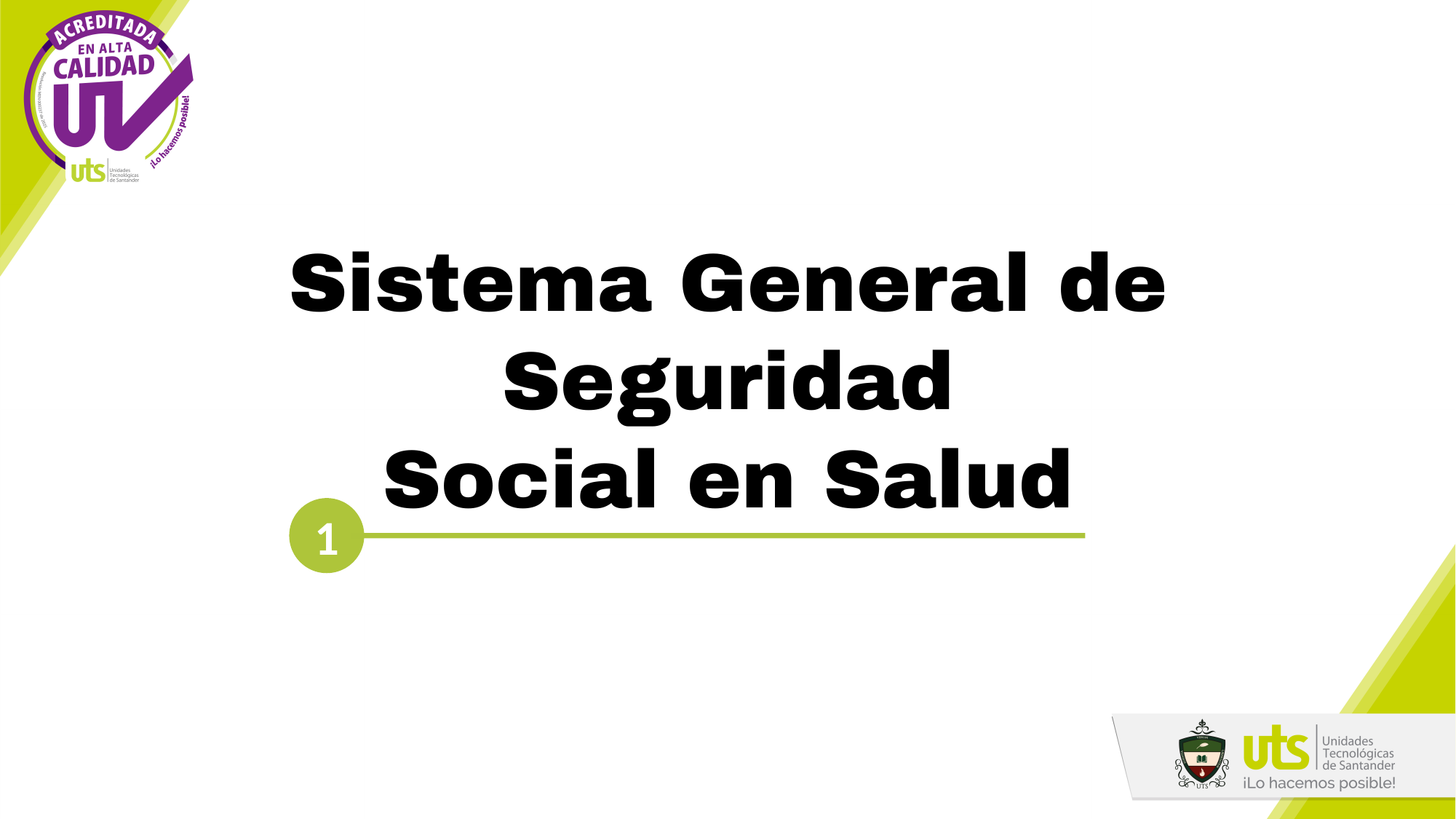

Sistema General de Seguridad
Social en Salud
1